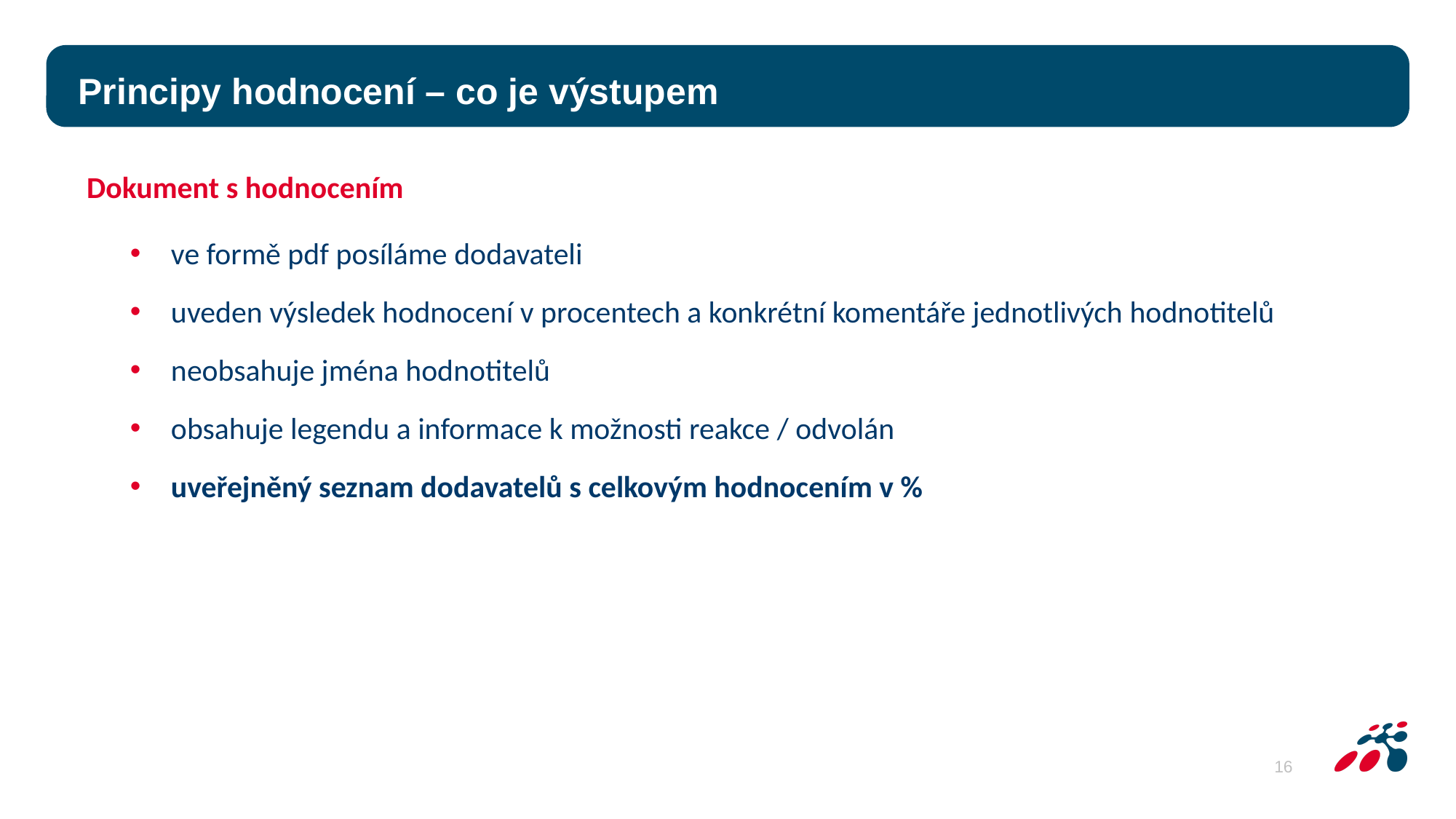

Principy hodnocení – co je výstupem

Dokument s hodnocením
ve formě pdf posíláme dodavateli
uveden výsledek hodnocení v procentech a konkrétní komentáře jednotlivých hodnotitelů
neobsahuje jména hodnotitelů
obsahuje legendu a informace k možnosti reakce / odvolán
uveřejněný seznam dodavatelů s celkovým hodnocením v %
16